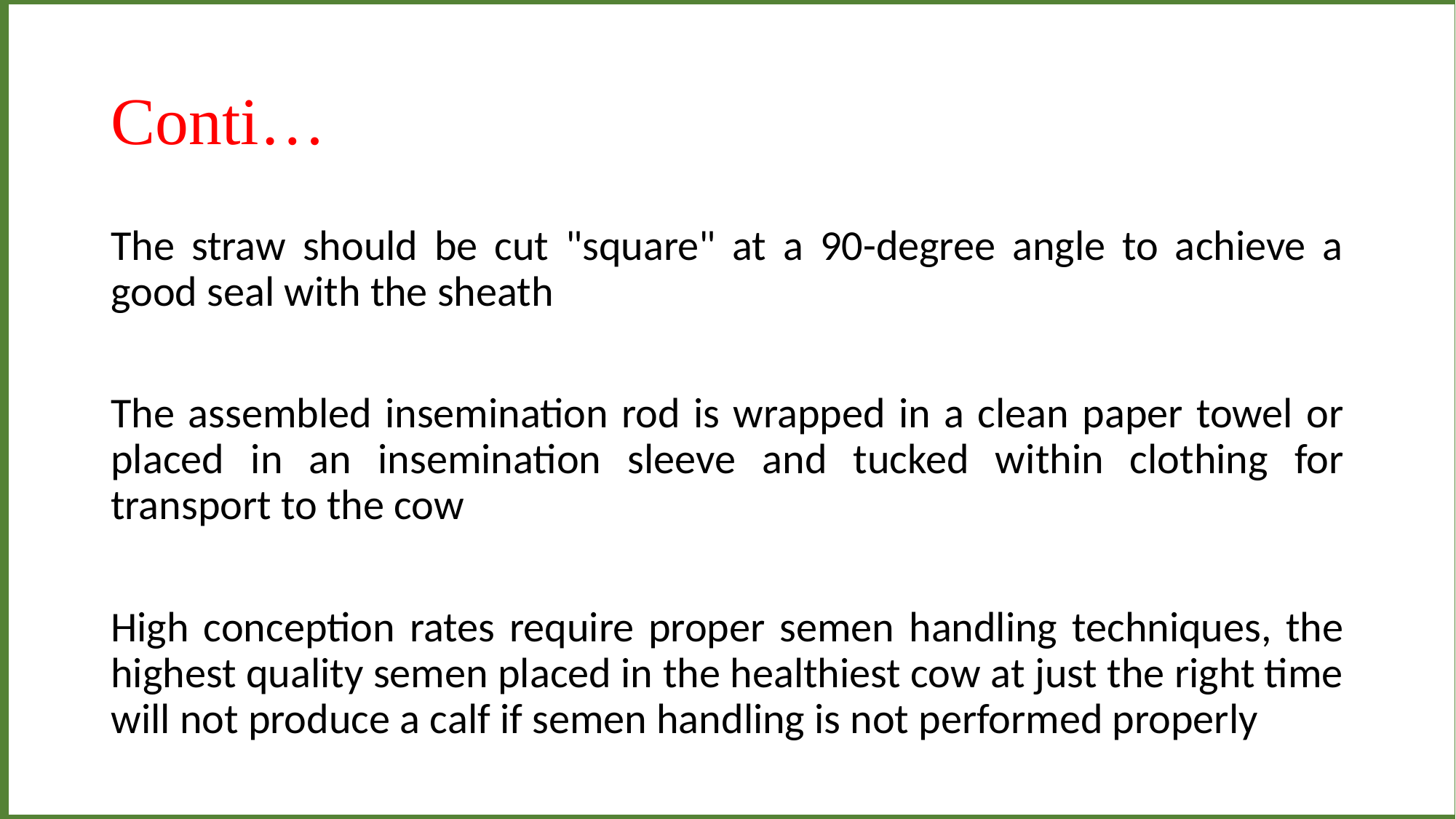

# Conti…

The straw should be cut "square" at a 90-degree angle to achieve a good seal with the sheath

The assembled insemination rod is wrapped in a clean paper towel or placed in an insemination sleeve and tucked within clothing for transport to the cow

High conception rates require proper semen handling techniques, the highest quality semen placed in the healthiest cow at just the right time will not produce a calf if semen handling is not performed properly